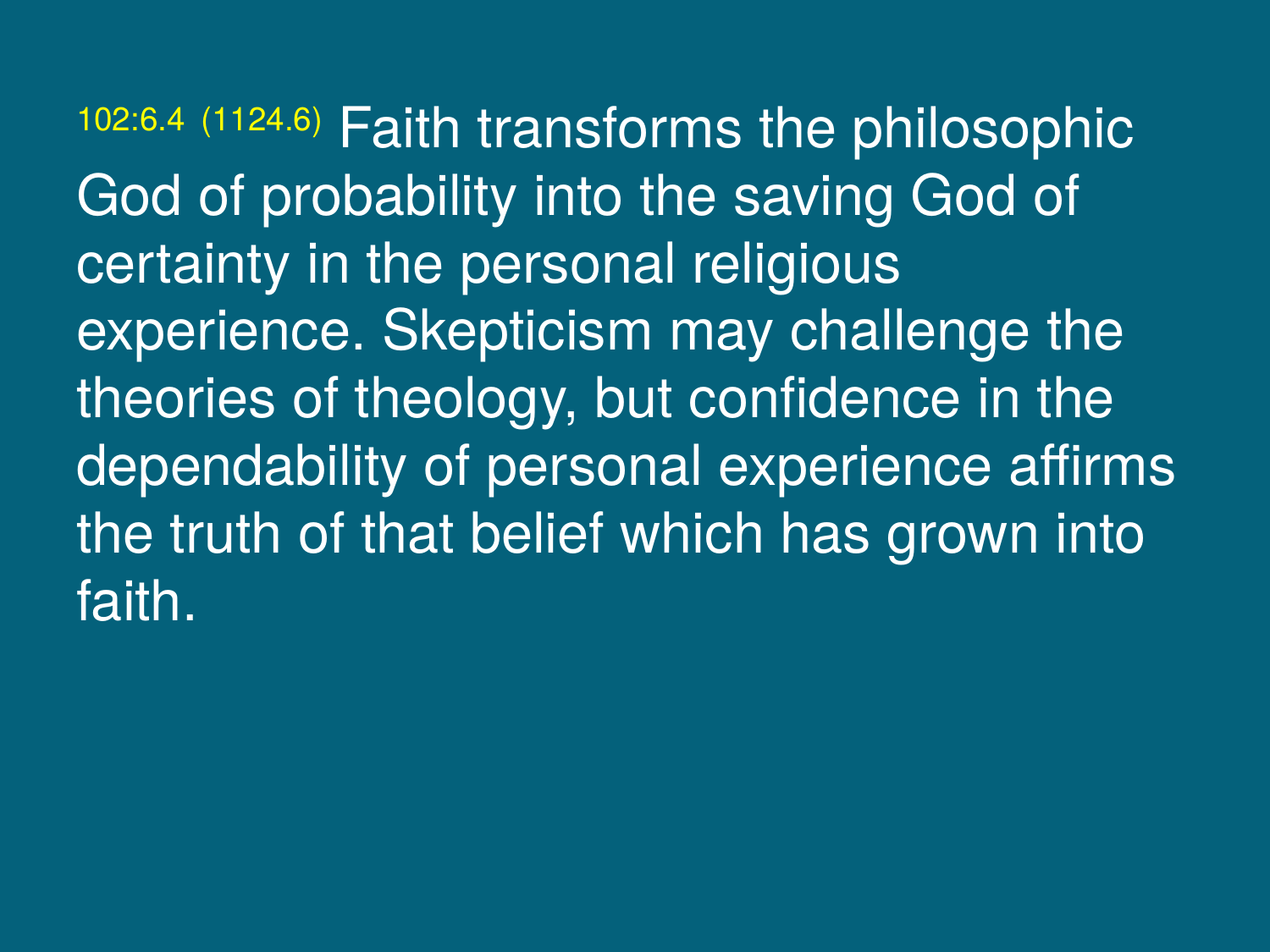

102:6.4 (1124.6) Faith transforms the philosophic God of probability into the saving God of certainty in the personal religious experience. Skepticism may challenge the theories of theology, but confidence in the dependability of personal experience affirms the truth of that belief which has grown into faith.